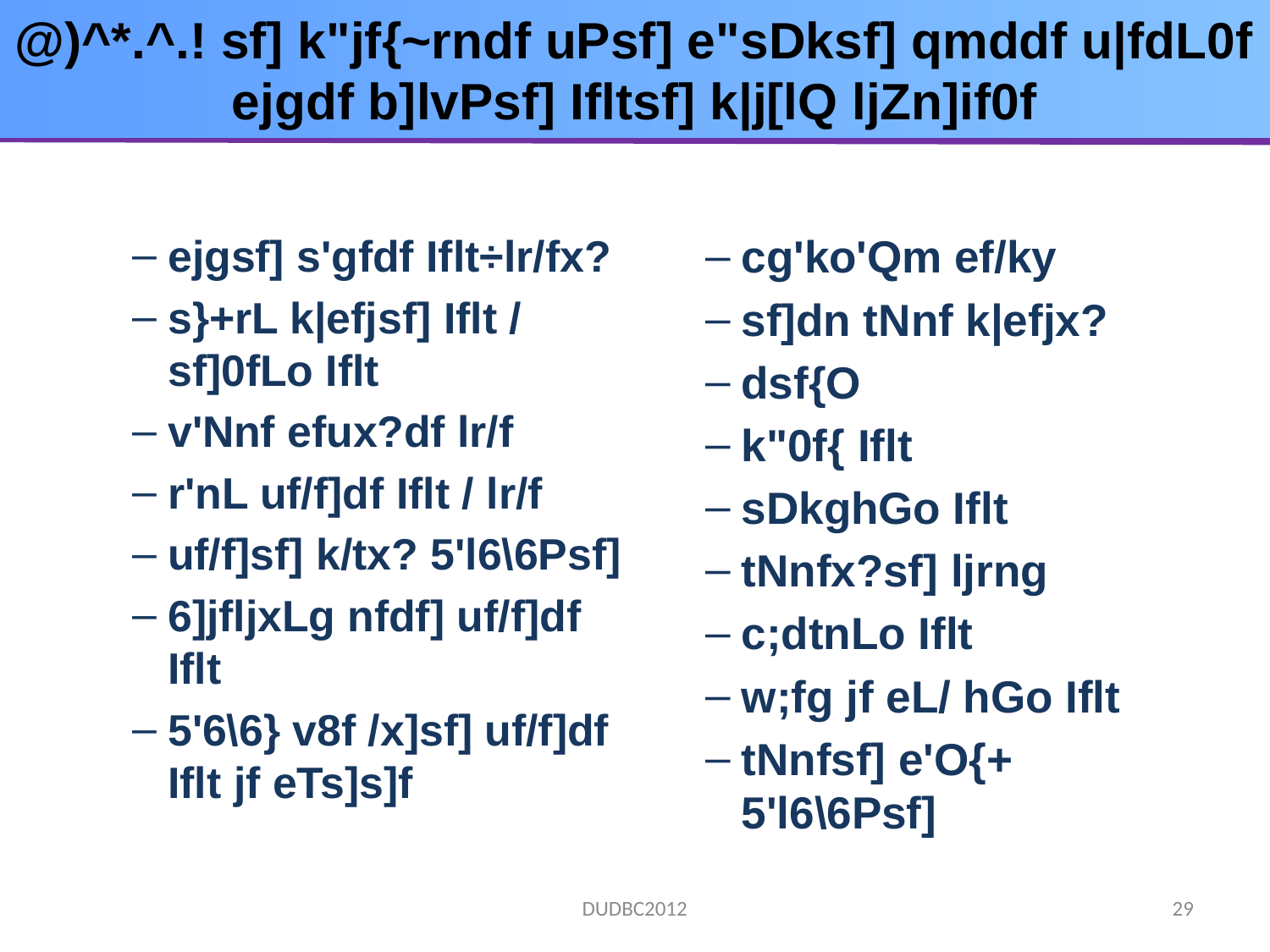

# @)^*.^.! sf] k"jf{~rndf uPsf] e"sDksf] qmddf u|fdL0f ejgdf b]lvPsf] Ifltsf] k|j[lQ ljZn]if0f
ejgsf] s'gfdf Iflt÷lr/fx?
s}+rL k|efjsf] Iflt / sf]0fLo Iflt
v'Nnf efux?df lr/f
r'nL uf/f]df Iflt / lr/f
uf/f]sf] k/tx? 5'l6\6Psf]
6]jfljxLg nfdf] uf/f]df Iflt
5'6\6} v8f /x]sf] uf/f]df Iflt jf eTs]s]f
cg'ko'Qm ef/ky
sf]dn tNnf k|efjx?
dsf{O
k"0f{ Iflt
sDkghGo Iflt
tNnfx?sf] ljrng
c;dtnLo Iflt
w;fg jf eL/ hGo Iflt
tNnfsf] e'O{+ 5'l6\6Psf]
DUDBC2012
29